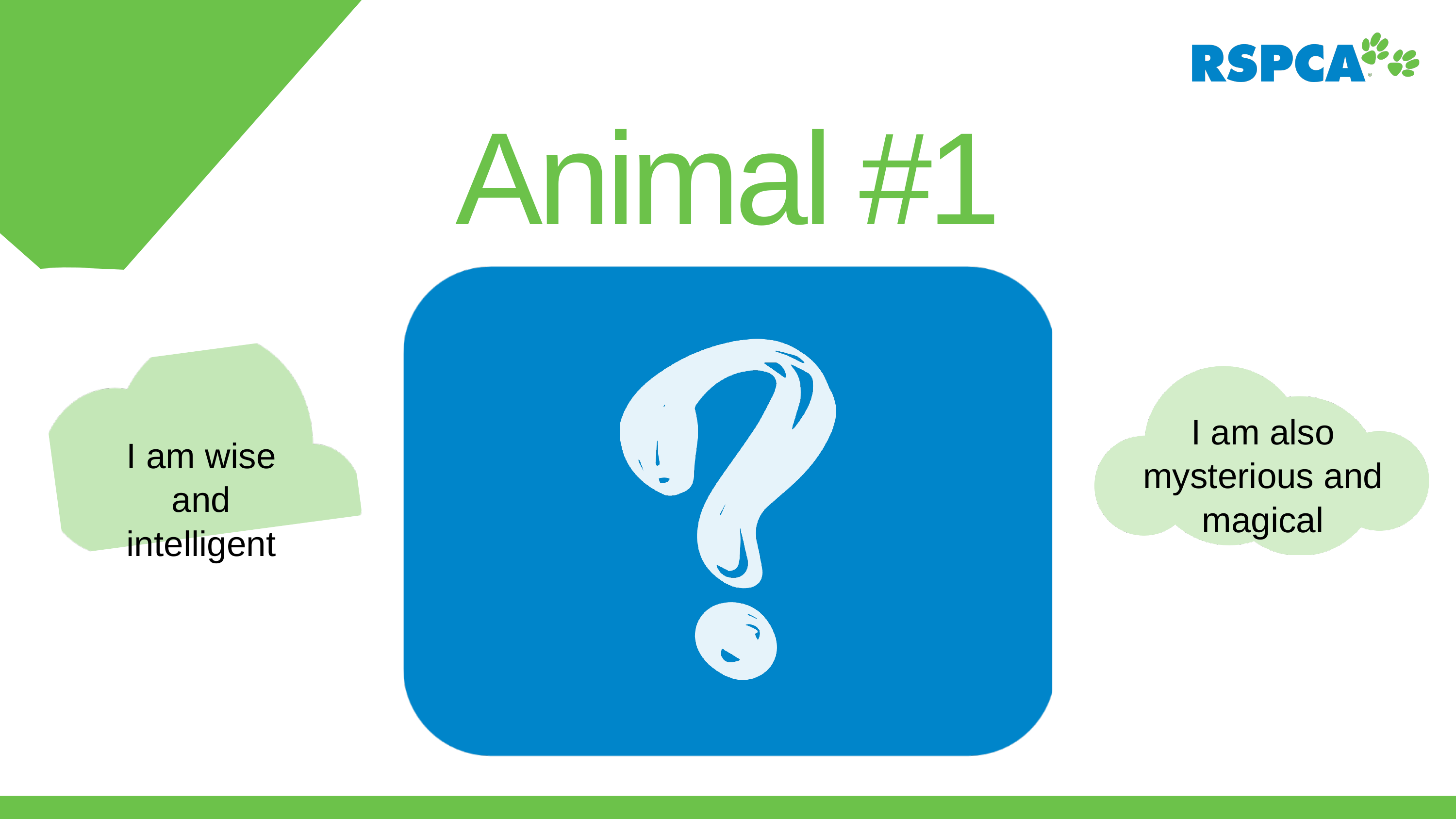

Animal #1

I am wise and intelligent

I am also mysterious and magical